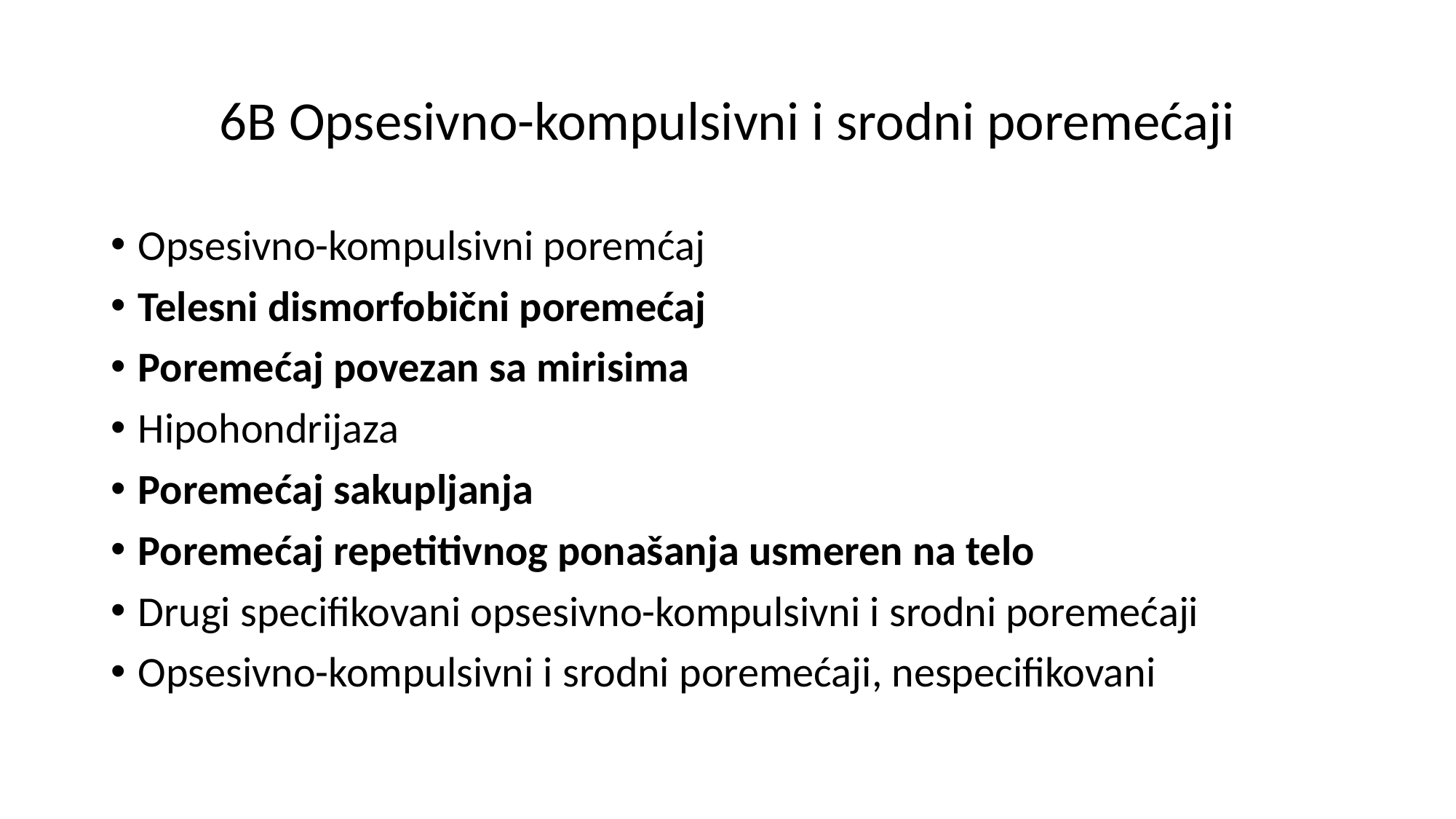

# 6B Opsesivno-kompulsivni i srodni poremećaji
Opsesivno-kompulsivni poremćaj
Telesni dismorfobični poremećaj
Poremećaj povezan sa mirisima
Hipohondrijaza
Poremećaj sakupljanja
Poremećaj repetitivnog ponašanja usmeren na telo
Drugi specifikovani opsesivno-kompulsivni i srodni poremećaji
Opsesivno-kompulsivni i srodni poremećaji, nespecifikovani